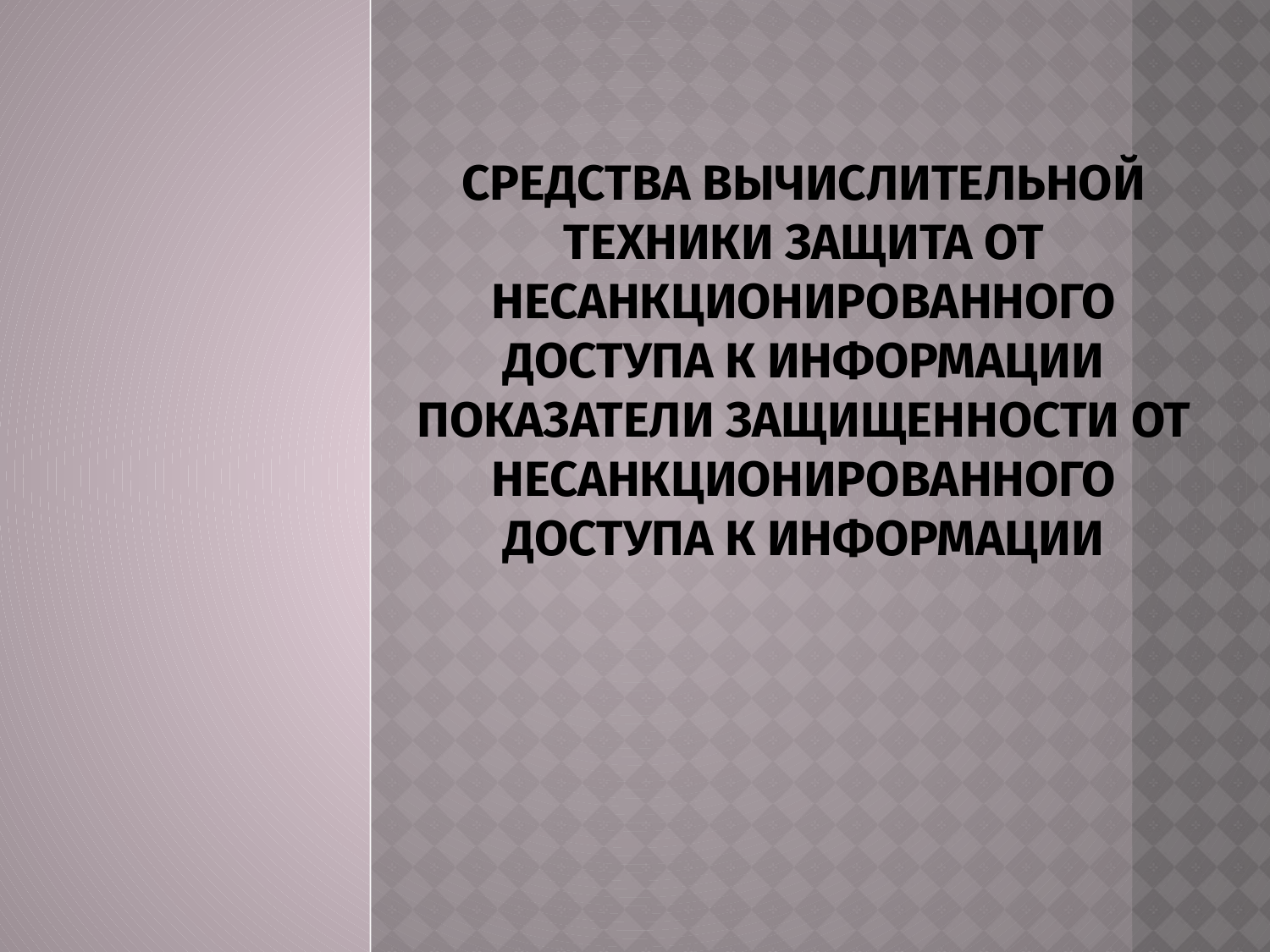

# Средства вычислительной техники Защита от несанкционированного доступа к информации Показатели защищенности от несанкционированного доступа к информации